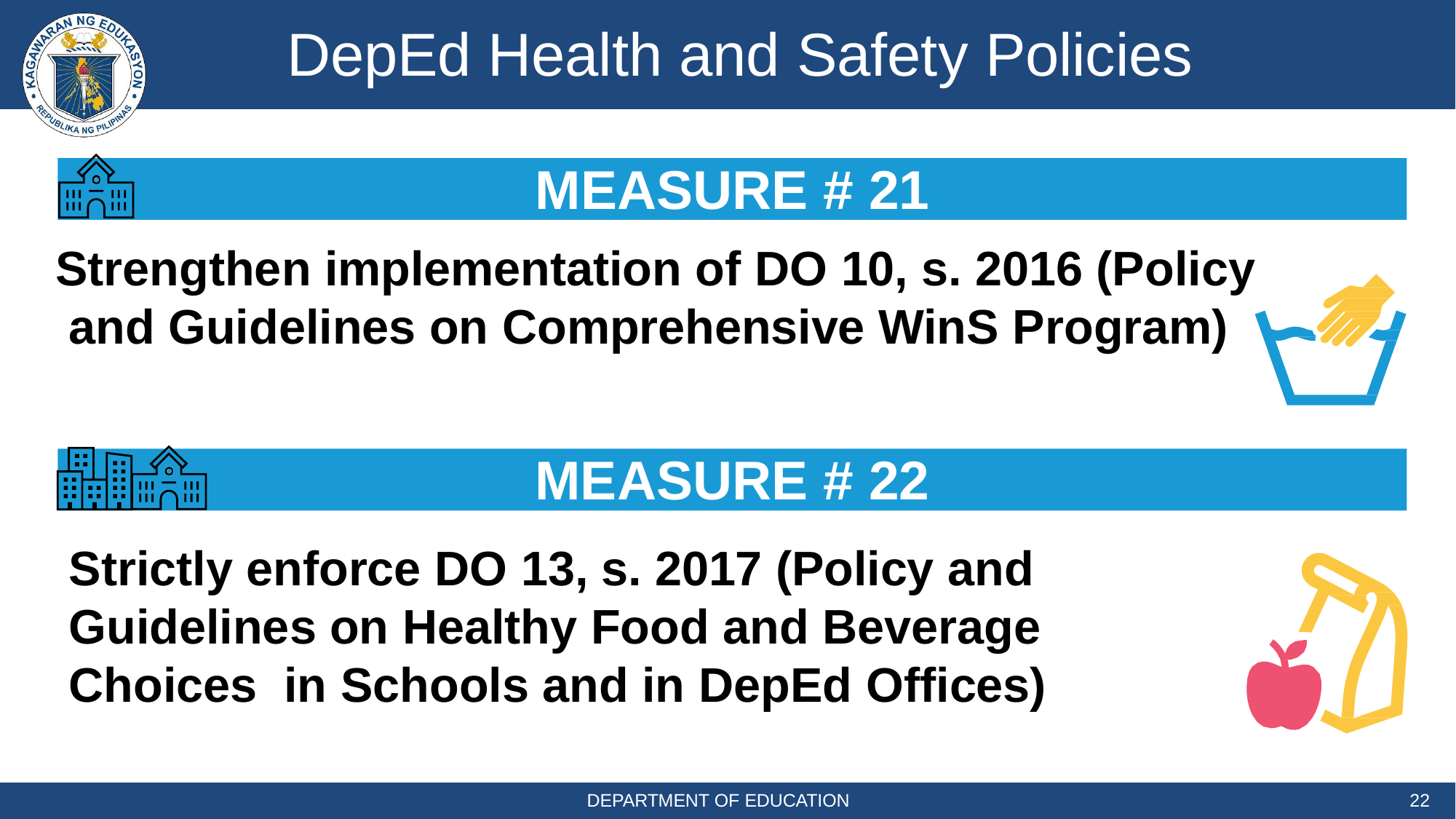

# DepEd Health and Safety Policies
MEASURE # 21
Strengthen implementation of DO 10, s. 2016 (Policy  and Guidelines on Comprehensive WinS Program)

MEASURE # 22
Strictly enforce DO 13, s. 2017 (Policy and  Guidelines on Healthy Food and Beverage Choices  in Schools and in DepEd Offices)

DEPARTMENT OF EDUCATION
22